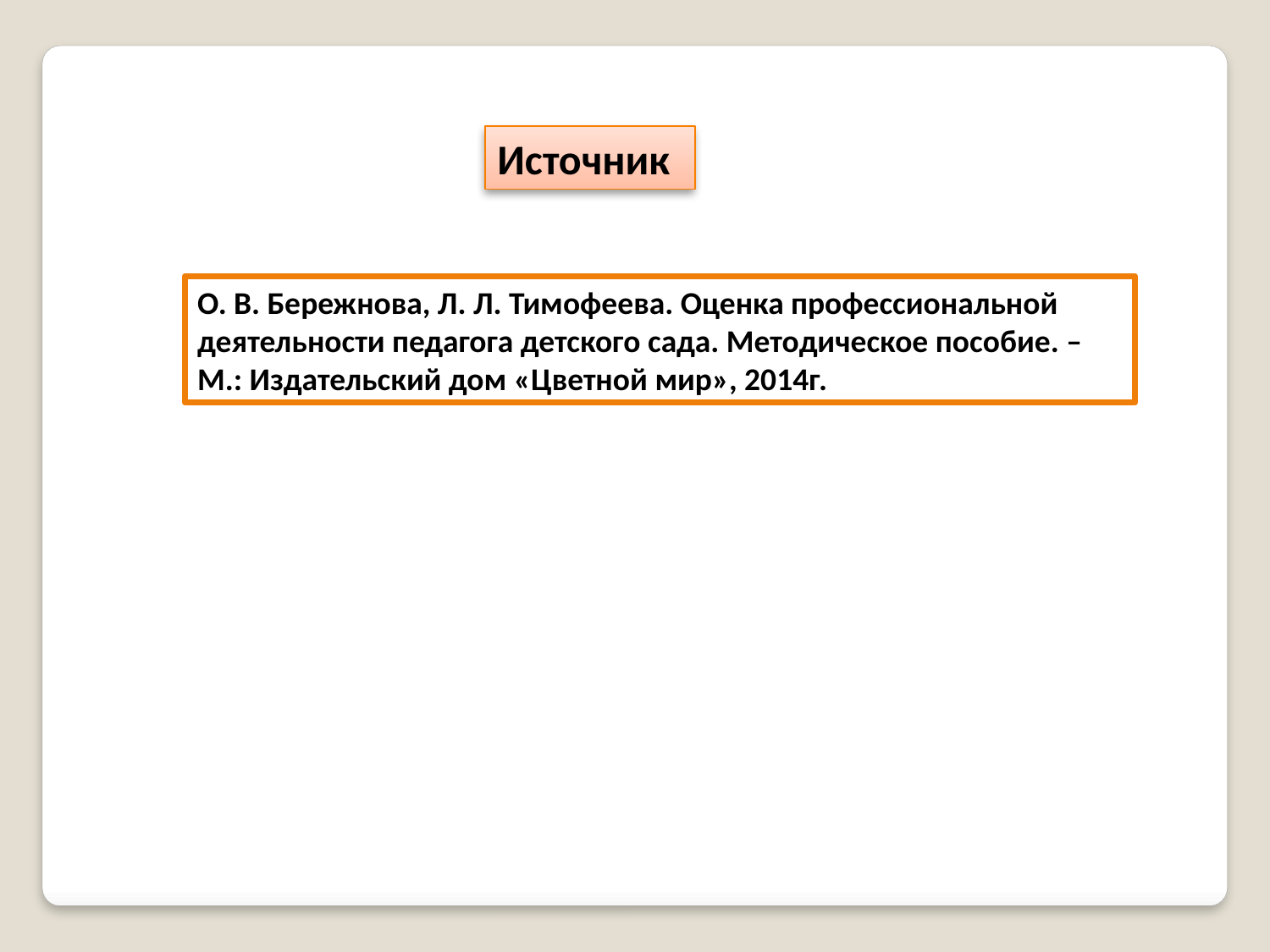

Источник
О. В. Бережнова, Л. Л. Тимофеева. Оценка профессиональной деятельности педагога детского сада. Методическое пособие. – М.: Издательский дом «Цветной мир», 2014г.